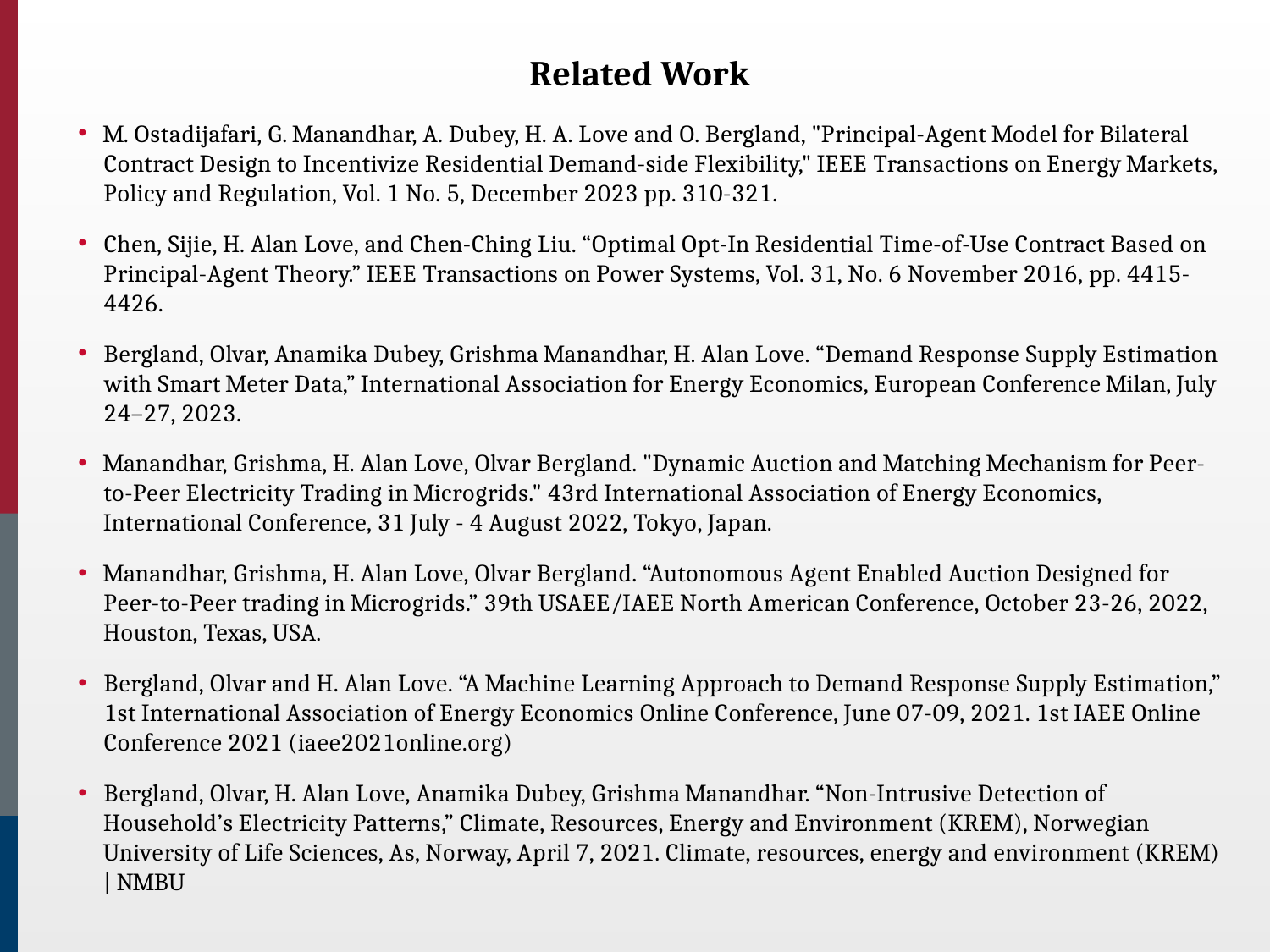

# Related Work
M. Ostadijafari, G. Manandhar, A. Dubey, H. A. Love and O. Bergland, "Principal-Agent Model for Bilateral Contract Design to Incentivize Residential Demand-side Flexibility," IEEE Transactions on Energy Markets, Policy and Regulation, Vol. 1 No. 5, December 2023 pp. 310-321.
Chen, Sijie, H. Alan Love, and Chen-Ching Liu. “Optimal Opt-In Residential Time-of-Use Contract Based on Principal-Agent Theory.” IEEE Transactions on Power Systems, Vol. 31, No. 6 November 2016, pp. 4415-4426.
Bergland, Olvar, Anamika Dubey, Grishma Manandhar, H. Alan Love. “Demand Response Supply Estimation with Smart Meter Data,” International Association for Energy Economics, European Conference Milan, July 24–27, 2023.
Manandhar, Grishma, H. Alan Love, Olvar Bergland. "Dynamic Auction and Matching Mechanism for Peer-to-Peer Electricity Trading in Microgrids." 43rd International Association of Energy Economics, International Conference, 31 July - 4 August 2022, Tokyo, Japan.
Manandhar, Grishma, H. Alan Love, Olvar Bergland. “Autonomous Agent Enabled Auction Designed for Peer-to-Peer trading in Microgrids.” 39th USAEE/IAEE North American Conference, October 23-26, 2022, Houston, Texas, USA.
Bergland, Olvar and H. Alan Love. “A Machine Learning Approach to Demand Response Supply Estimation,” 1st International Association of Energy Economics Online Conference, June 07-09, 2021. 1st IAEE Online Conference 2021 (iaee2021online.org)
Bergland, Olvar, H. Alan Love, Anamika Dubey, Grishma Manandhar. “Non-Intrusive Detection of Household’s Electricity Patterns,” Climate, Resources, Energy and Environment (KREM), Norwegian University of Life Sciences, As, Norway, April 7, 2021. Climate, resources, energy and environment (KREM) | NMBU